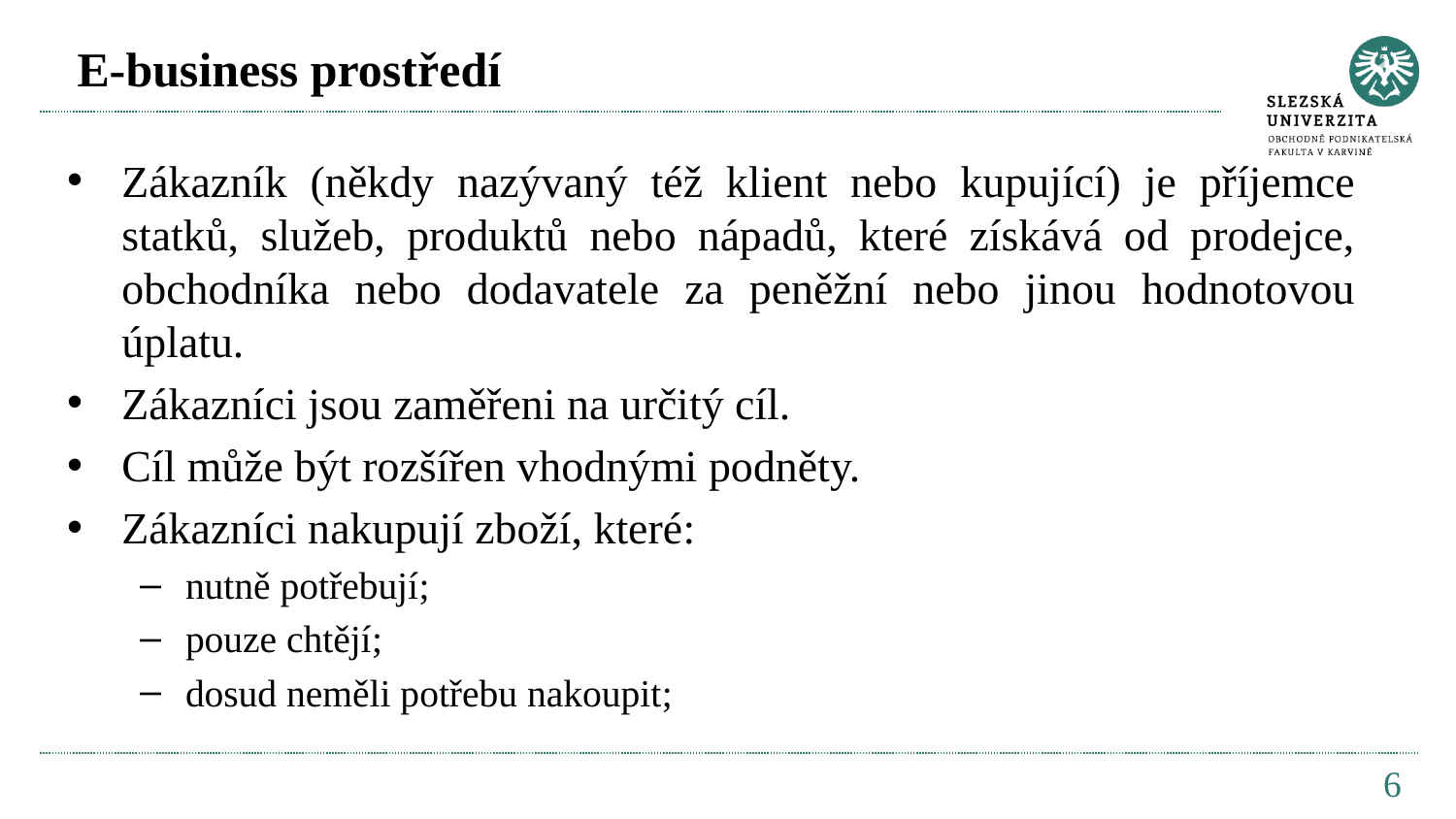

# E-business prostředí
Zákazník (někdy nazývaný též klient nebo kupující) je příjemce statků, služeb, produktů nebo nápadů, které získává od prodejce, obchodníka nebo dodavatele za peněžní nebo jinou hodnotovou úplatu.
Zákazníci jsou zaměřeni na určitý cíl.
Cíl může být rozšířen vhodnými podněty.
Zákazníci nakupují zboží, které:
nutně potřebují;
pouze chtějí;
dosud neměli potřebu nakoupit;

6